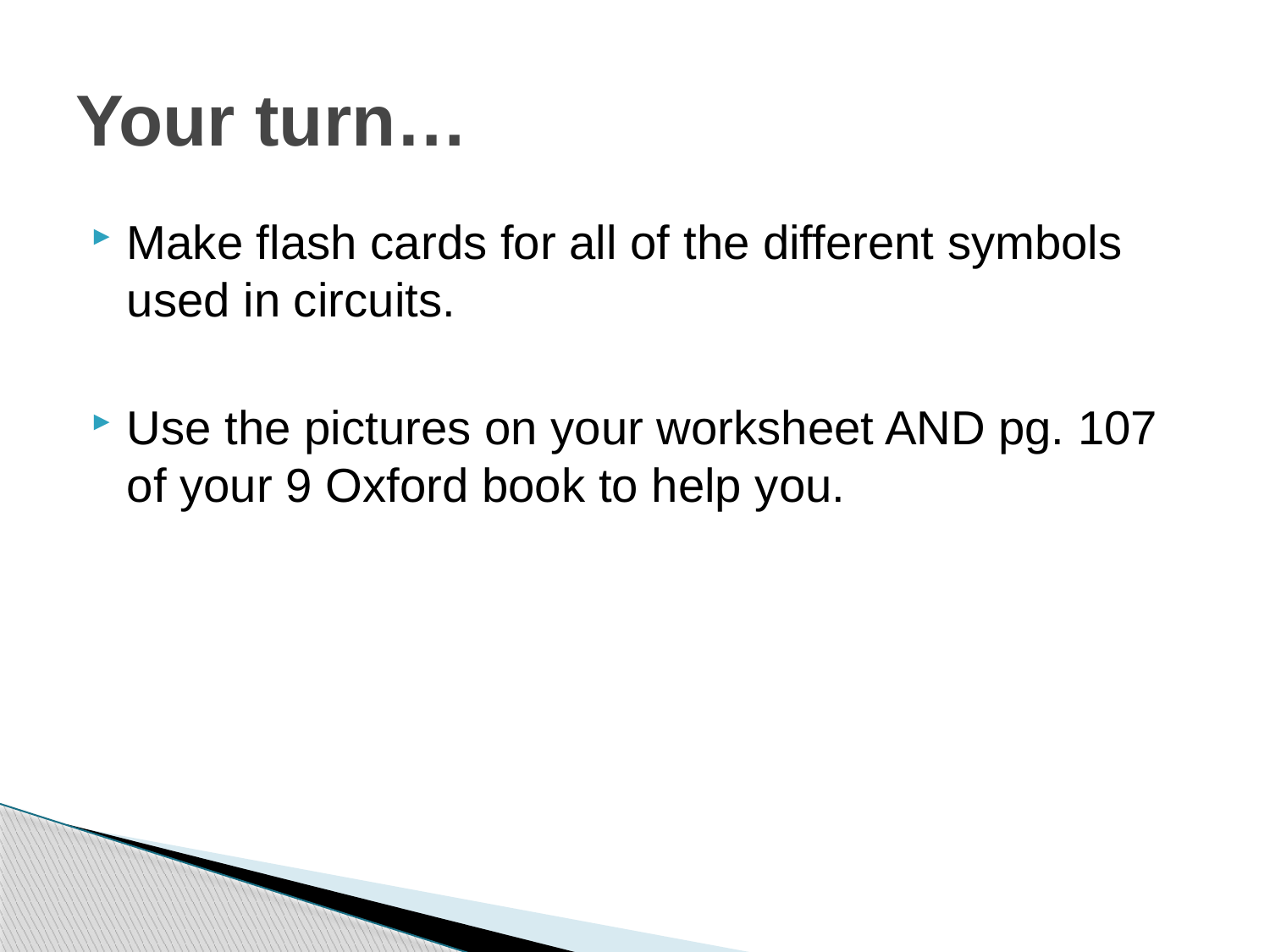

# Your turn…
Make flash cards for all of the different symbols used in circuits.

Use the pictures on your worksheet AND pg. 107 of your 9 Oxford book to help you.